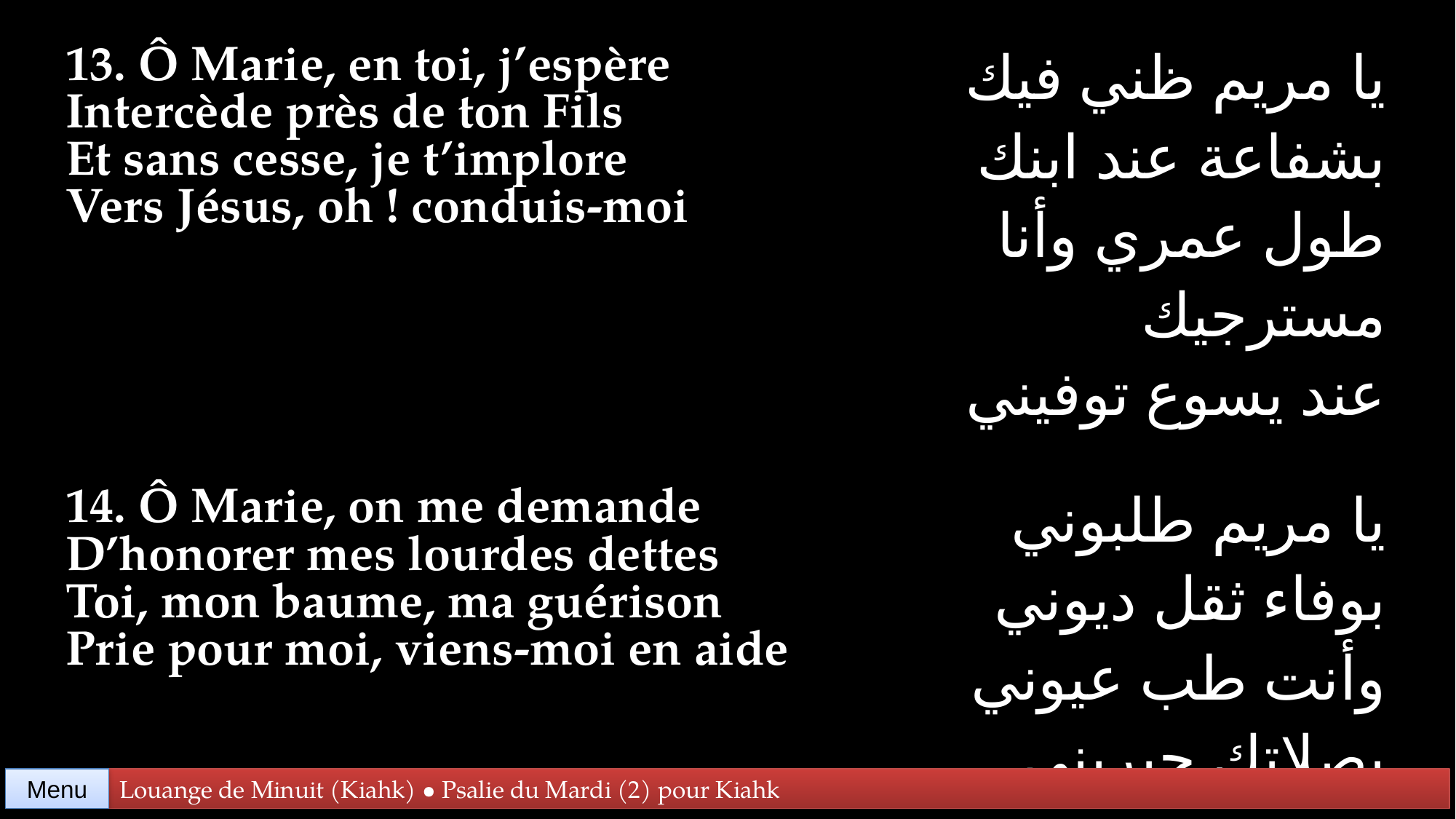

| 13. Ô Marie, en toi, j’espère Intercède près de ton Fils Et sans cesse, je t’implore Vers Jésus, oh ! conduis-moi | يا مريم ظني فيك بشفاعة عند ابنك طول عمري وأنا مسترجيك عند يسوع توفيني |
| --- | --- |
| 14. Ô Marie, on me demande D’honorer mes lourdes dettes Toi, mon baume, ma guérison Prie pour moi, viens-moi en aide | يا مريم طلبوني بوفاء ثقل ديوني وأنت طب عيوني بصلاتك جيريني |
Menu
Louange de Minuit (Kiahk) • Psalie du Mardi (2) pour Kiahk